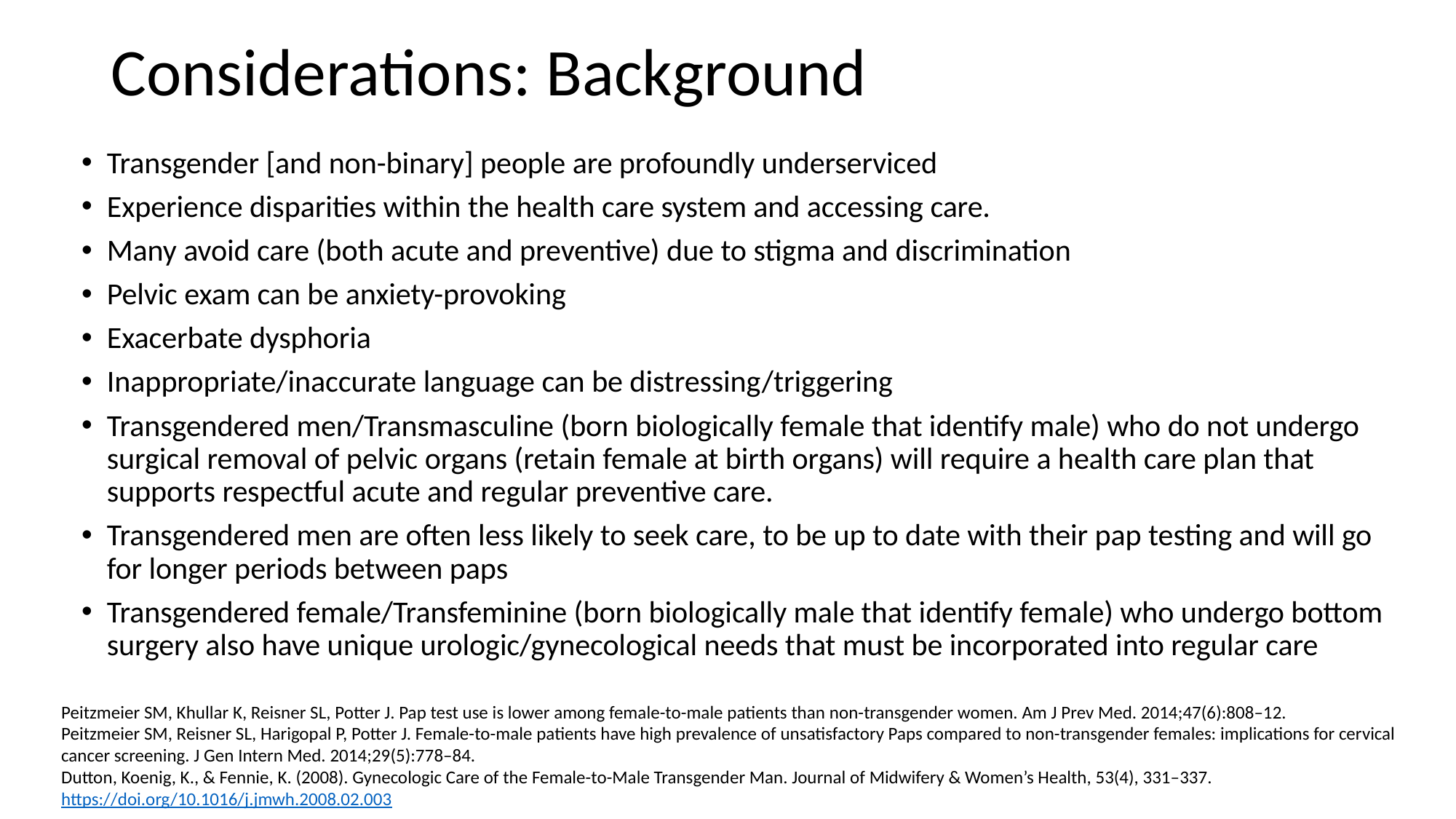

# Considerations: Background
Transgender [and non-binary] people are profoundly underserviced
Experience disparities within the health care system and accessing care.
Many avoid care (both acute and preventive) due to stigma and discrimination
Pelvic exam can be anxiety-provoking
Exacerbate dysphoria
Inappropriate/inaccurate language can be distressing/triggering
Transgendered men/Transmasculine (born biologically female that identify male) who do not undergo surgical removal of pelvic organs (retain female at birth organs) will require a health care plan that supports respectful acute and regular preventive care.
Transgendered men are often less likely to seek care, to be up to date with their pap testing and will go for longer periods between paps
Transgendered female/Transfeminine (born biologically male that identify female) who undergo bottom surgery also have unique urologic/gynecological needs that must be incorporated into regular care

Peitzmeier SM, Khullar K, Reisner SL, Potter J. Pap test use is lower among female-to-male patients than non-transgender women. Am J Prev Med. 2014;47(6):808–12.
Peitzmeier SM, Reisner SL, Harigopal P, Potter J. Female-to-male patients have high prevalence of unsatisfactory Paps compared to non-transgender females: implications for cervical cancer screening. J Gen Intern Med. 2014;29(5):778–84.
Dutton, Koenig, K., & Fennie, K. (2008). Gynecologic Care of the Female-to-Male Transgender Man. Journal of Midwifery & Women’s Health, 53(4), 331–337. https://doi.org/10.1016/j.jmwh.2008.02.003